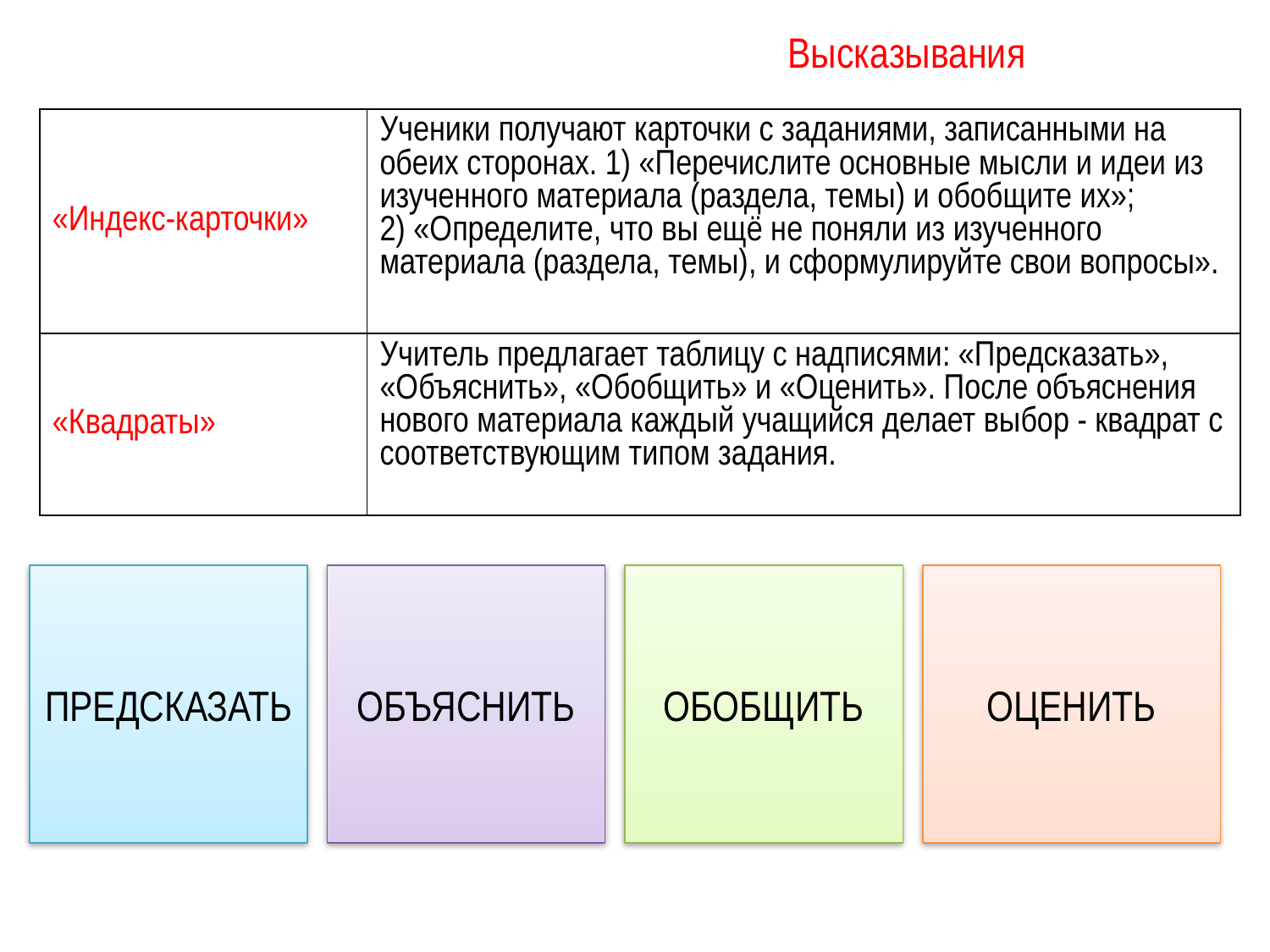

Высказывания
| «Индекс-карточки» | Ученики получают карточки с заданиями, записанными на обеих сторонах. 1) «Перечислите основные мысли и идеи из изученного материала (раздела, темы) и обобщите их»; 2) «Определите, что вы ещё не поняли из изученного материала (раздела, темы), и сформулируйте свои вопросы». |
| --- | --- |
| «Квадраты» | Учитель предлагает таблицу с надписями: «Предсказать», «Объяснить», «Обобщить» и «Оценить». После объяснения нового материала каждый учащийся делает выбор - квадрат с соответствующим типом задания. |
ПРЕДСКАЗАТЬ
ОБЪЯСНИТЬ
ОБОБЩИТЬ
ОЦЕНИТЬ